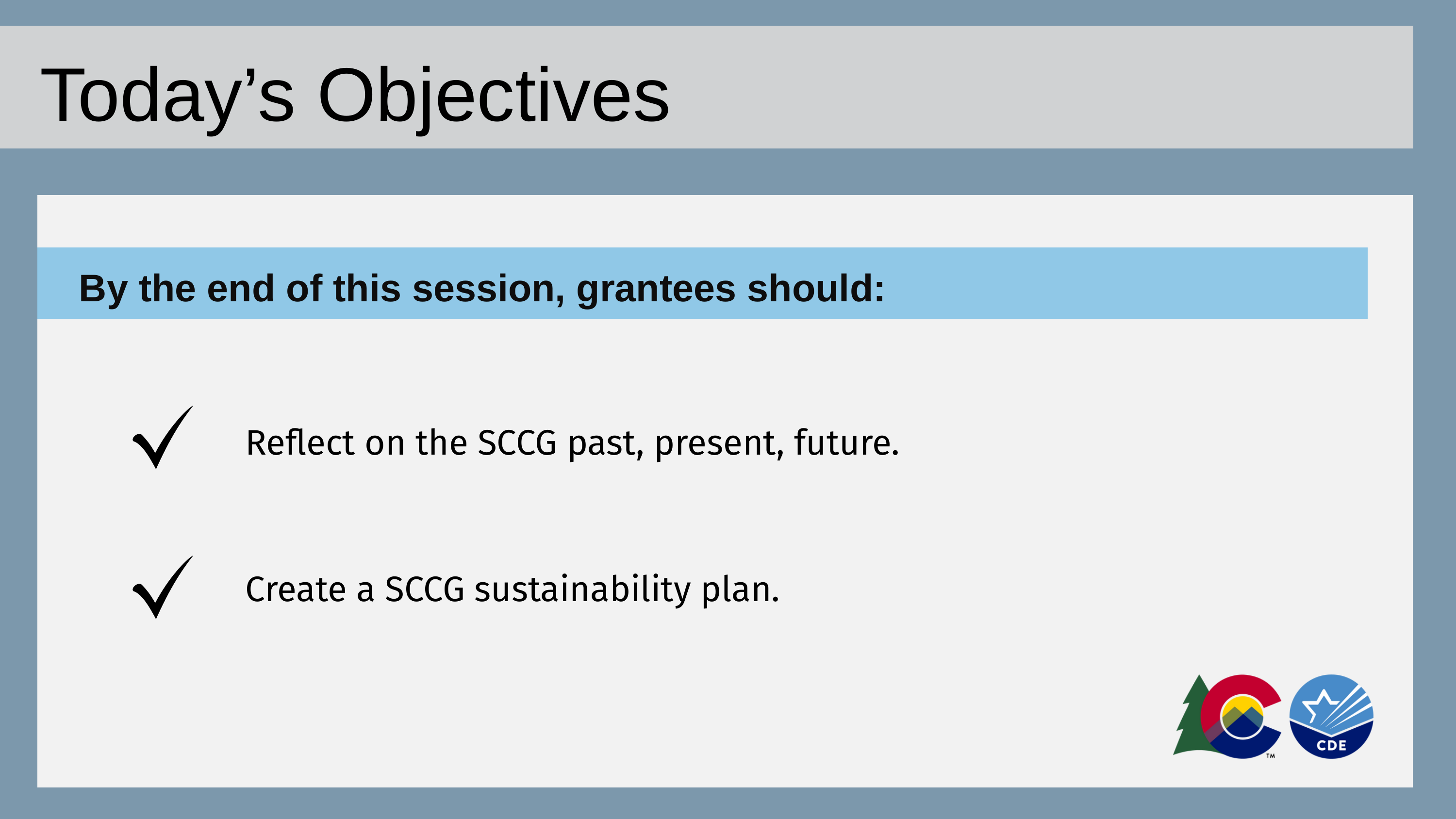

Today’s Objectives

By the end of this session, grantees should:

Reflect on the SCCG past, present, future.

Create a SCCG sustainability plan.